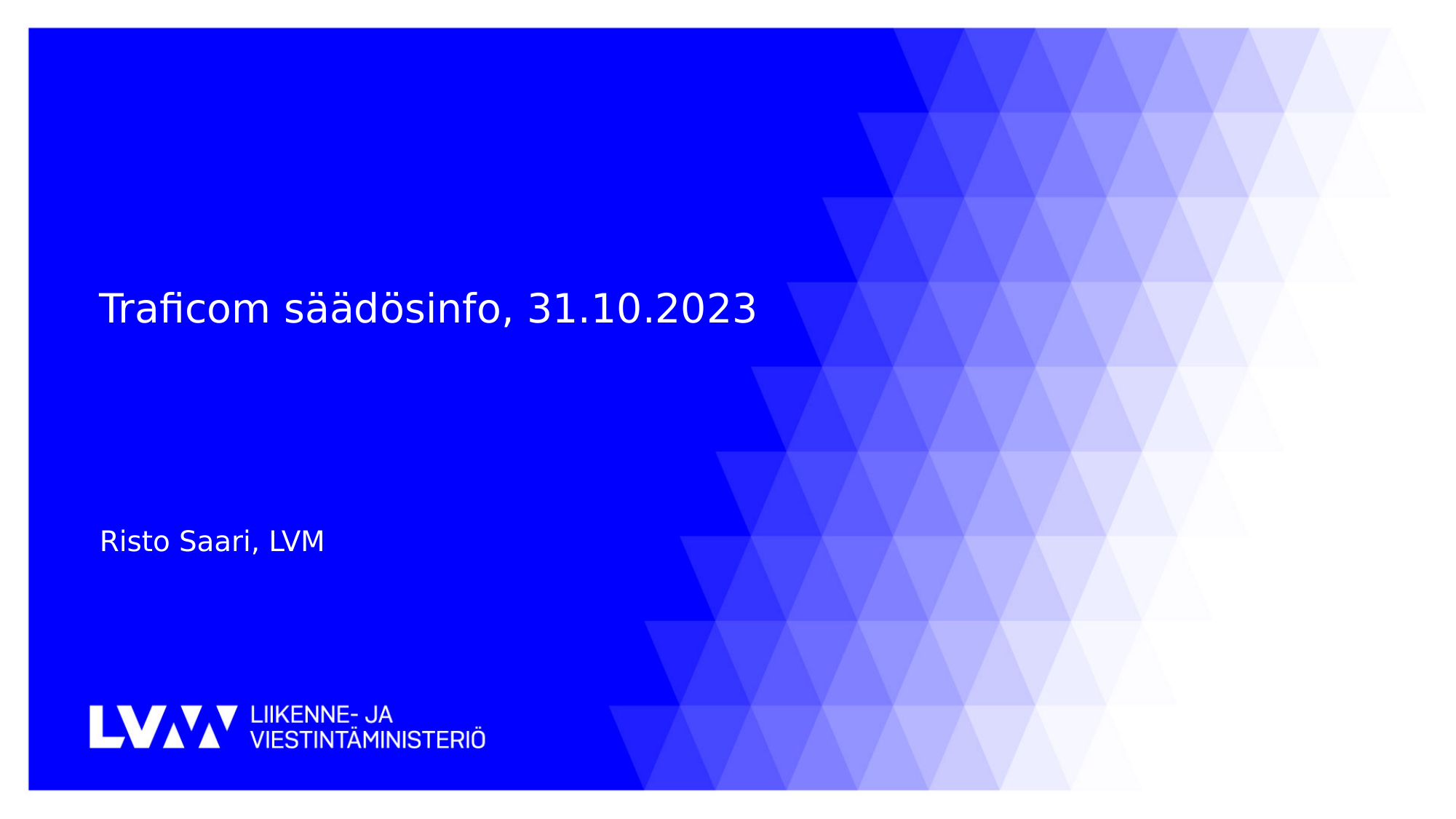

#
Traficom säädösinfo, 31.10.2023

Risto Saari, LVM